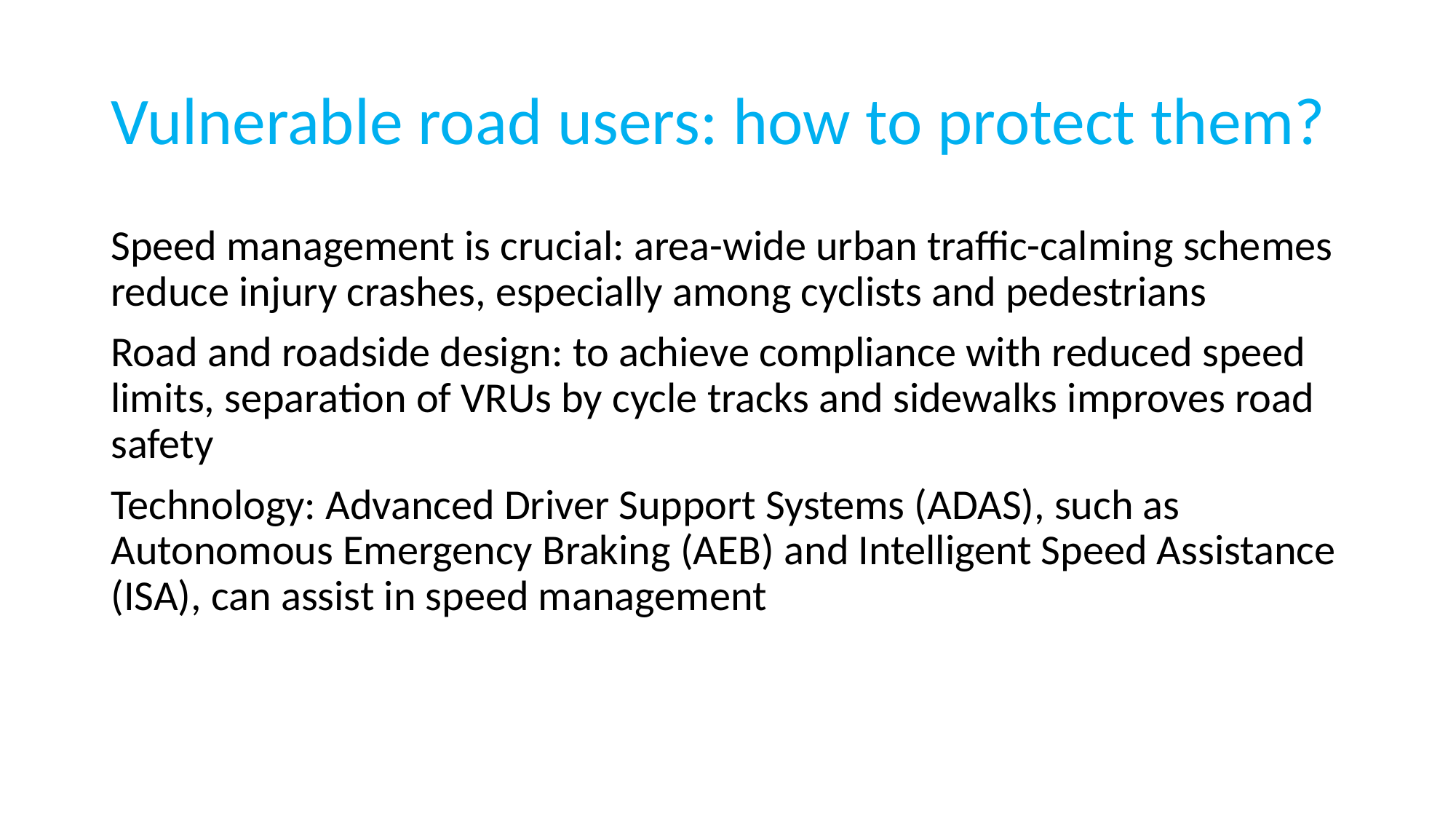

# Vulnerable road users: how to protect them?
Speed management is crucial: area-wide urban traffic-calming schemes reduce injury crashes, especially among cyclists and pedestrians
Road and roadside design: to achieve compliance with reduced speed limits, separation of VRUs by cycle tracks and sidewalks improves road safety
Technology: Advanced Driver Support Systems (ADAS), such as Autonomous Emergency Braking (AEB) and Intelligent Speed Assistance (ISA), can assist in speed management